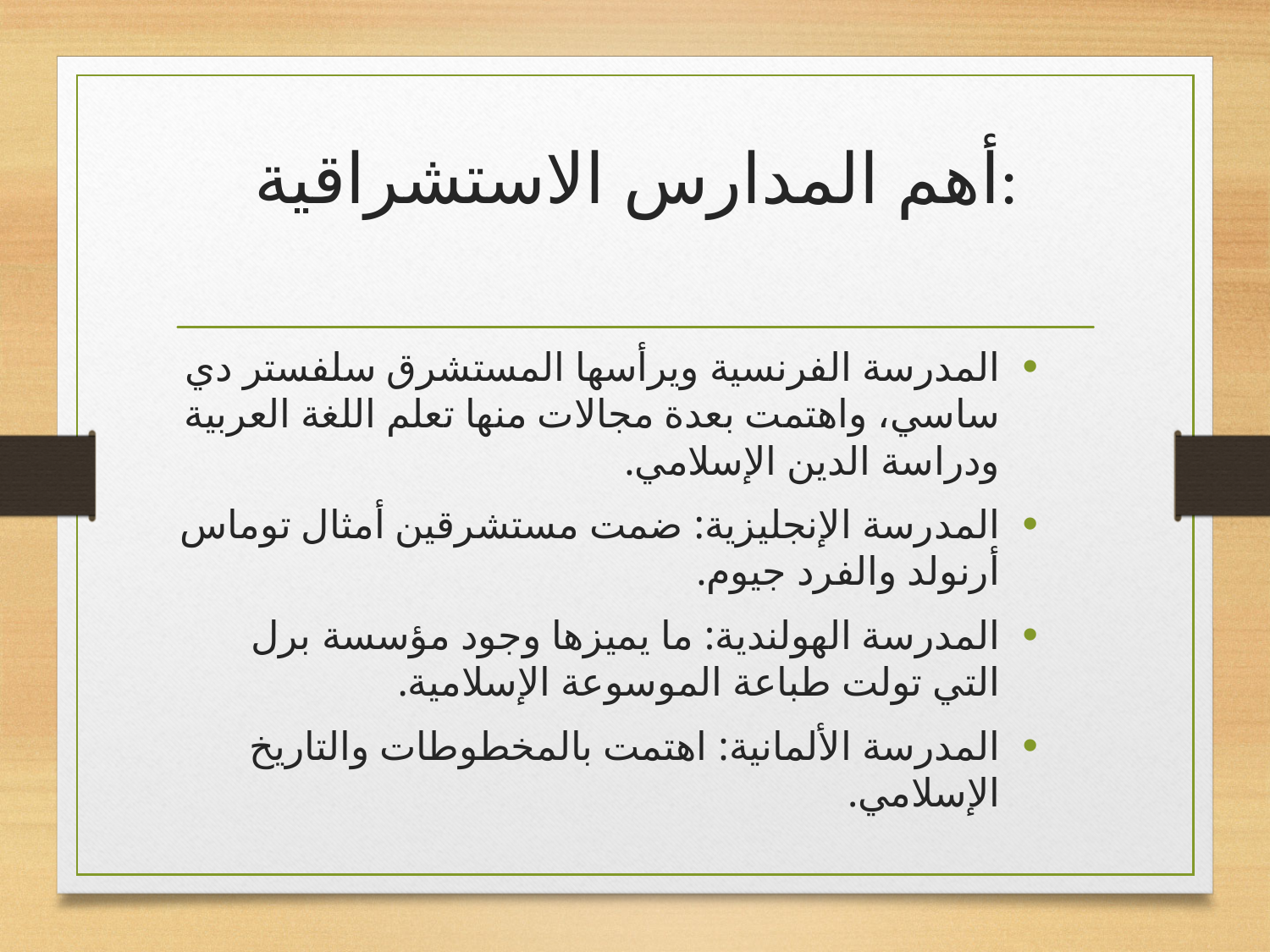

# أهم المدارس الاستشراقية:
المدرسة الفرنسية ويرأسها المستشرق سلفستر دي ساسي، واهتمت بعدة مجالات منها تعلم اللغة العربية ودراسة الدين الإسلامي.
المدرسة الإنجليزية: ضمت مستشرقين أمثال توماس أرنولد والفرد جيوم.
المدرسة الهولندية: ما يميزها وجود مؤسسة برل التي تولت طباعة الموسوعة الإسلامية.
المدرسة الألمانية: اهتمت بالمخطوطات والتاريخ الإسلامي.